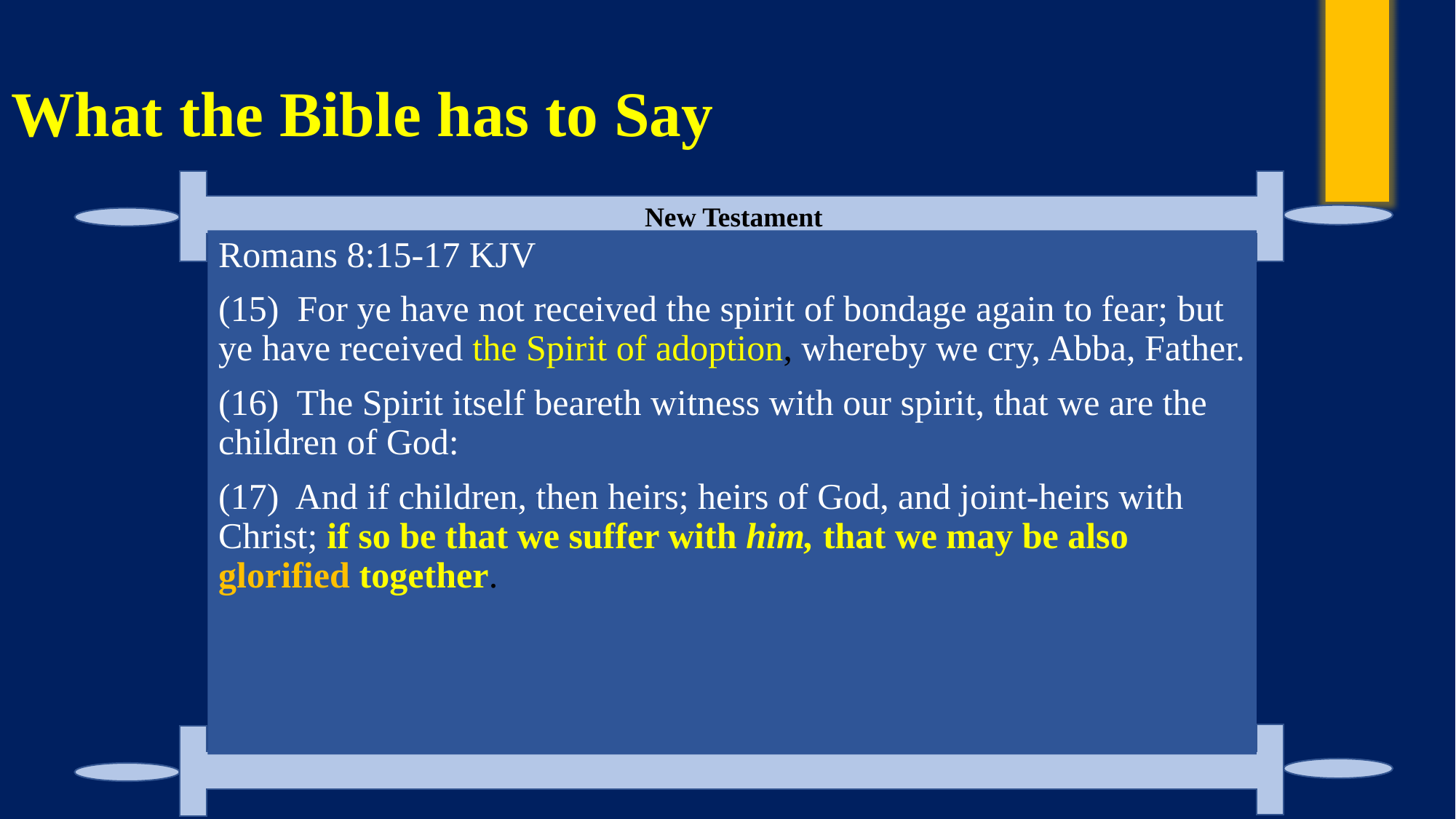

# What the Bible has to Say
Romans 8:15-17 KJV
(15)  For ye have not received the spirit of bondage again to fear; but ye have received the Spirit of adoption, whereby we cry, Abba, Father.
(16)  The Spirit itself beareth witness with our spirit, that we are the children of God:
(17)  And if children, then heirs; heirs of God, and joint-heirs with Christ; if so be that we suffer with him, that we may be also glorified together.